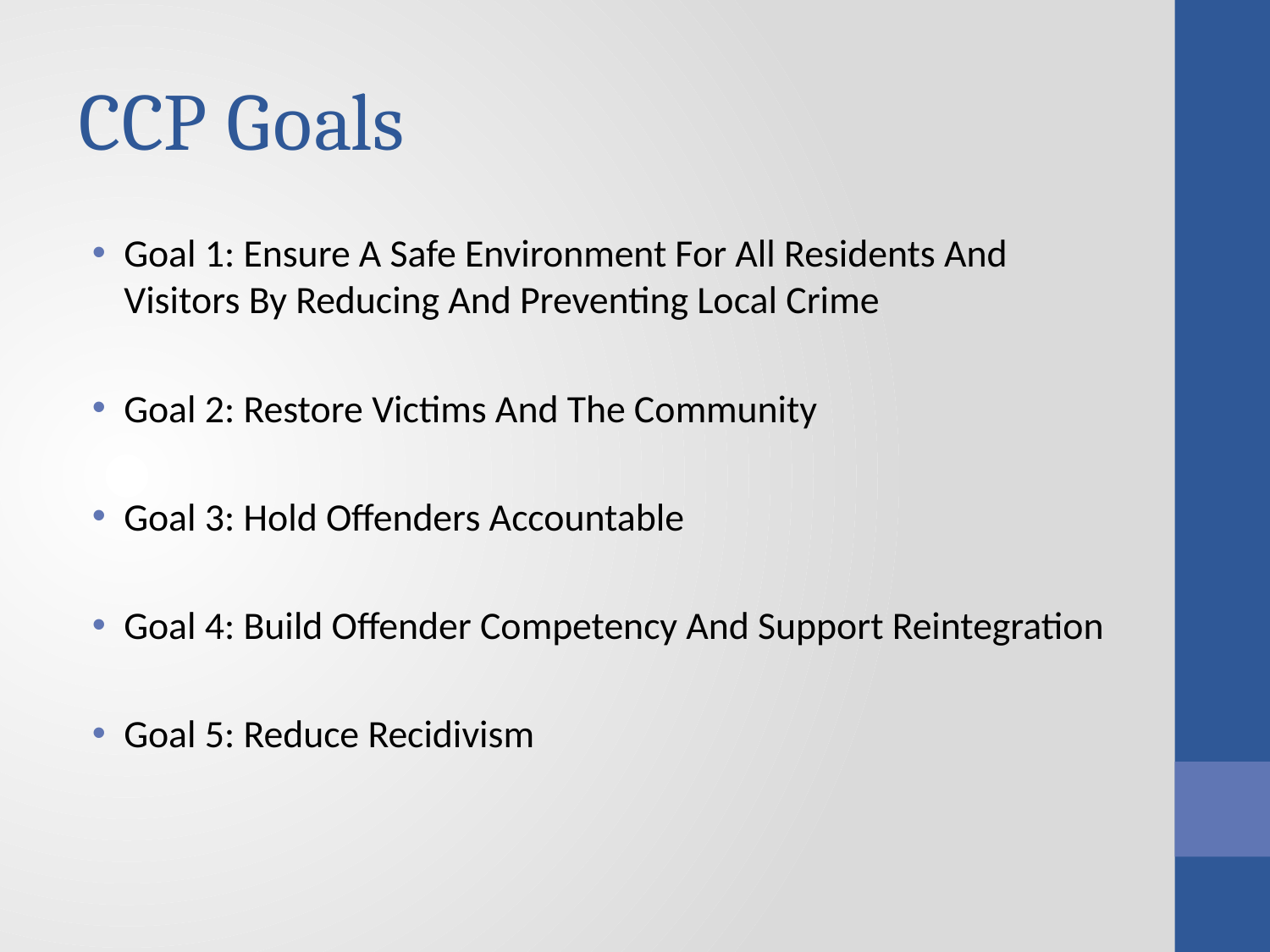

# CCP Goals
Goal 1: Ensure A Safe Environment For All Residents And Visitors By Reducing And Preventing Local Crime

Goal 2: Restore Victims And The Community

Goal 3: Hold Offenders Accountable

Goal 4: Build Offender Competency And Support Reintegration

Goal 5: Reduce Recidivism